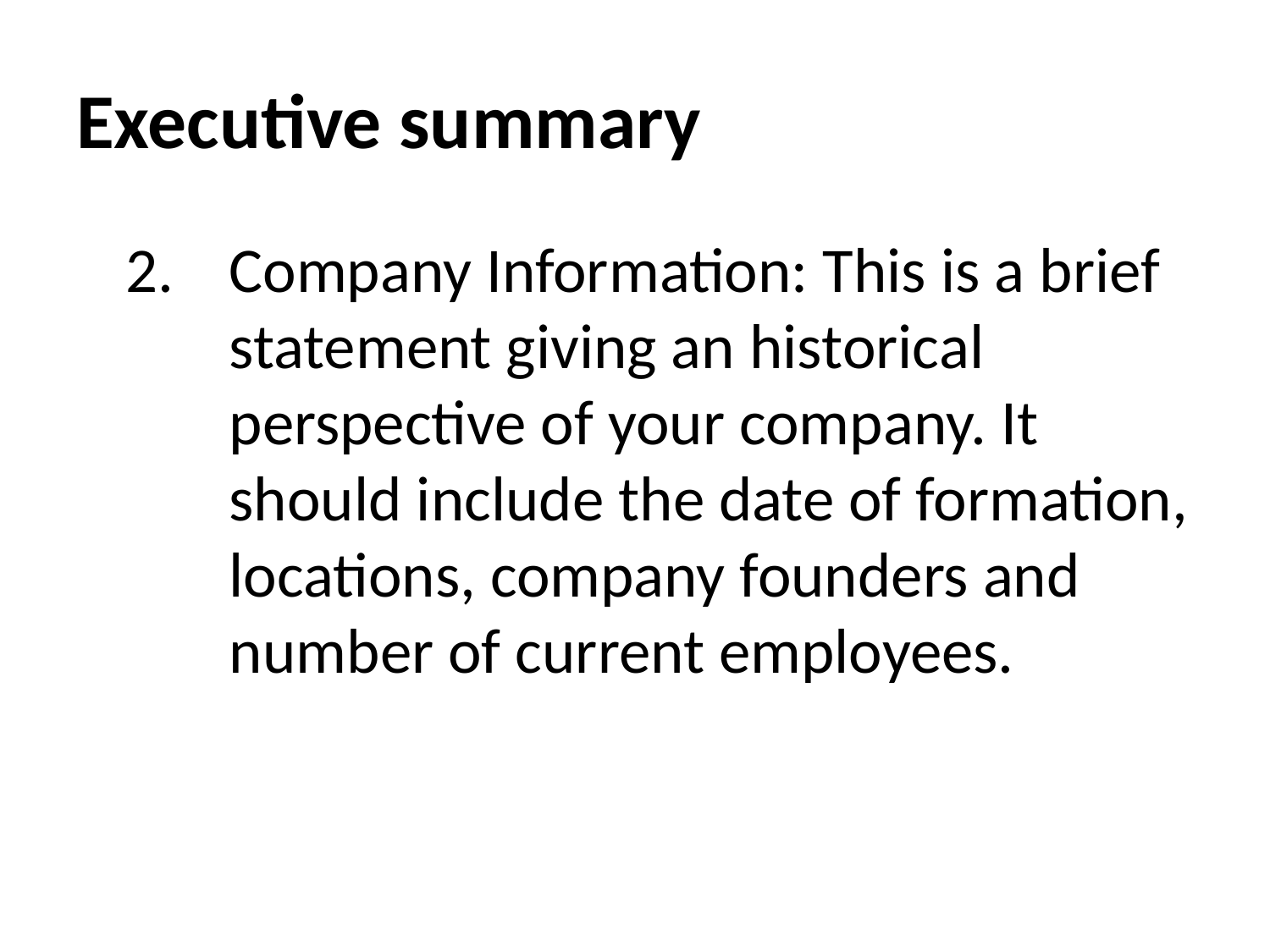

# Executive summary
Company Information: This is a brief statement giving an historical perspective of your company. It should include the date of formation, locations, company founders and number of current employees.